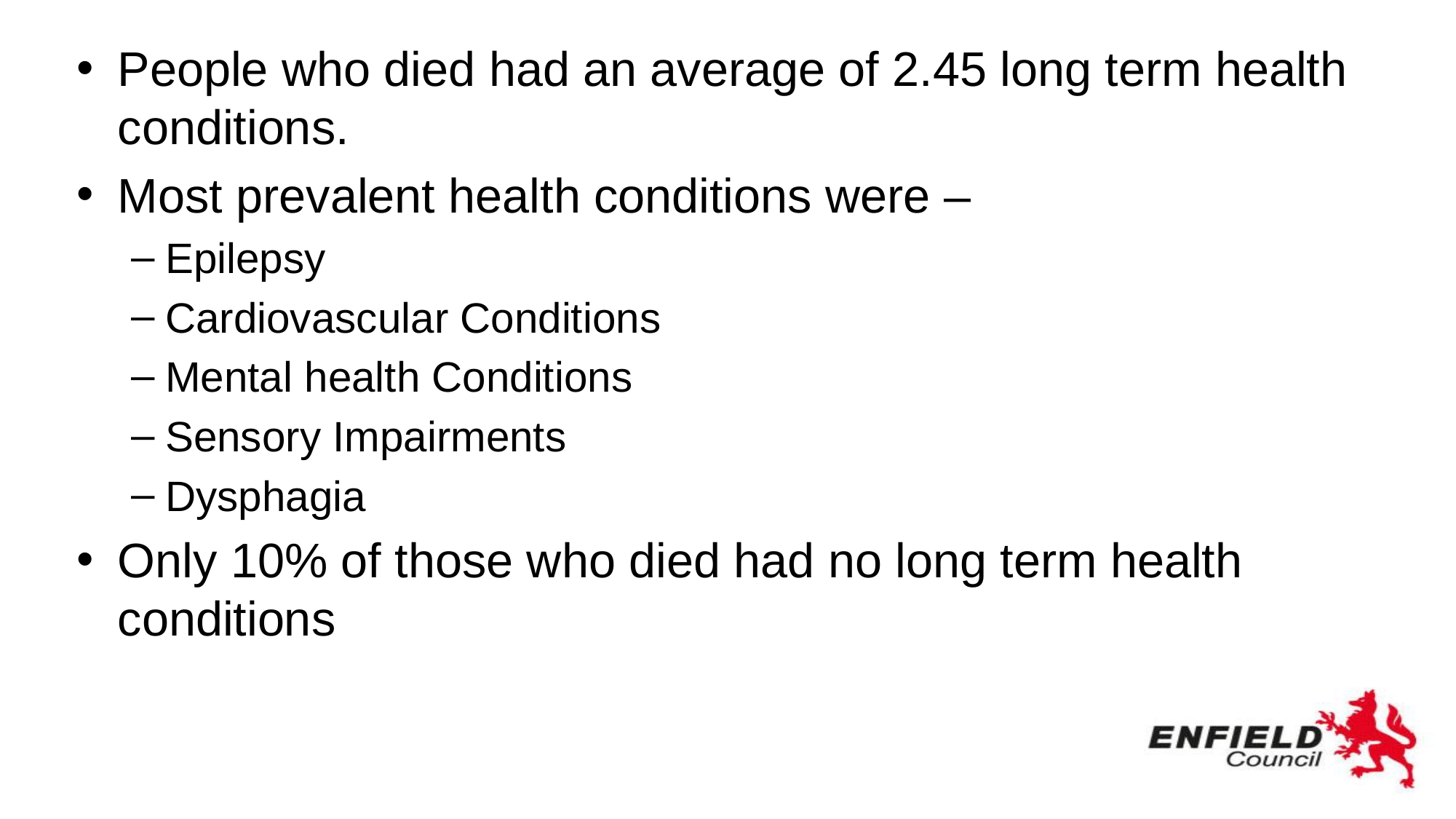

People who died had an average of 2.45 long term health conditions.
Most prevalent health conditions were –
Epilepsy
Cardiovascular Conditions
Mental health Conditions
Sensory Impairments
Dysphagia
Only 10% of those who died had no long term health conditions